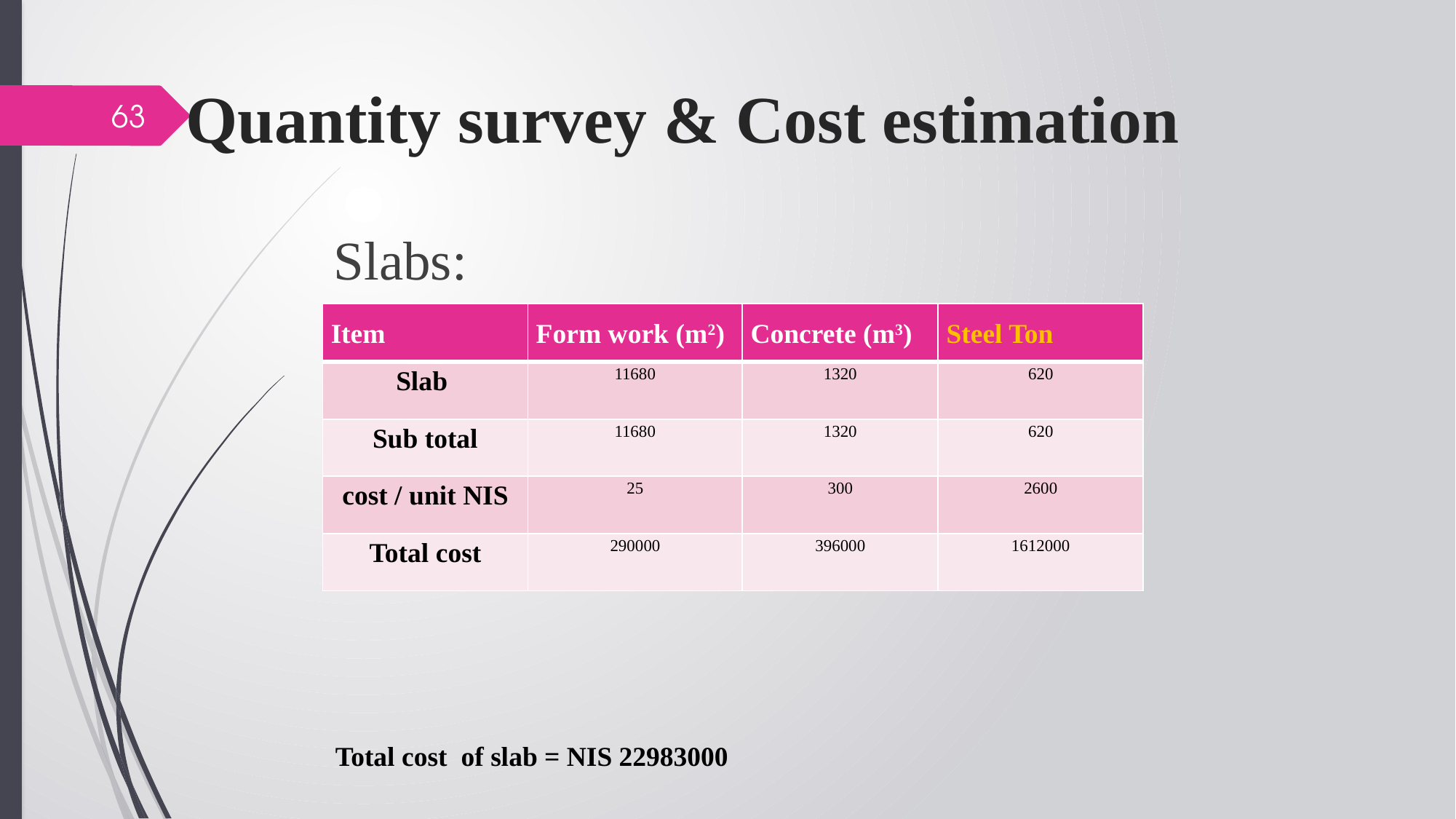

Quantity survey & Cost estimation
63
Slabs:
| Item | Form work (m2) | Concrete (m3) | Steel Ton |
| --- | --- | --- | --- |
| Slab | 11680 | 1320 | 620 |
| Sub total | 11680 | 1320 | 620 |
| cost / unit NIS | 25 | 300 | 2600 |
| Total cost | 290000 | 396000 | 1612000 |
Total cost  of slab = NIS 22983000